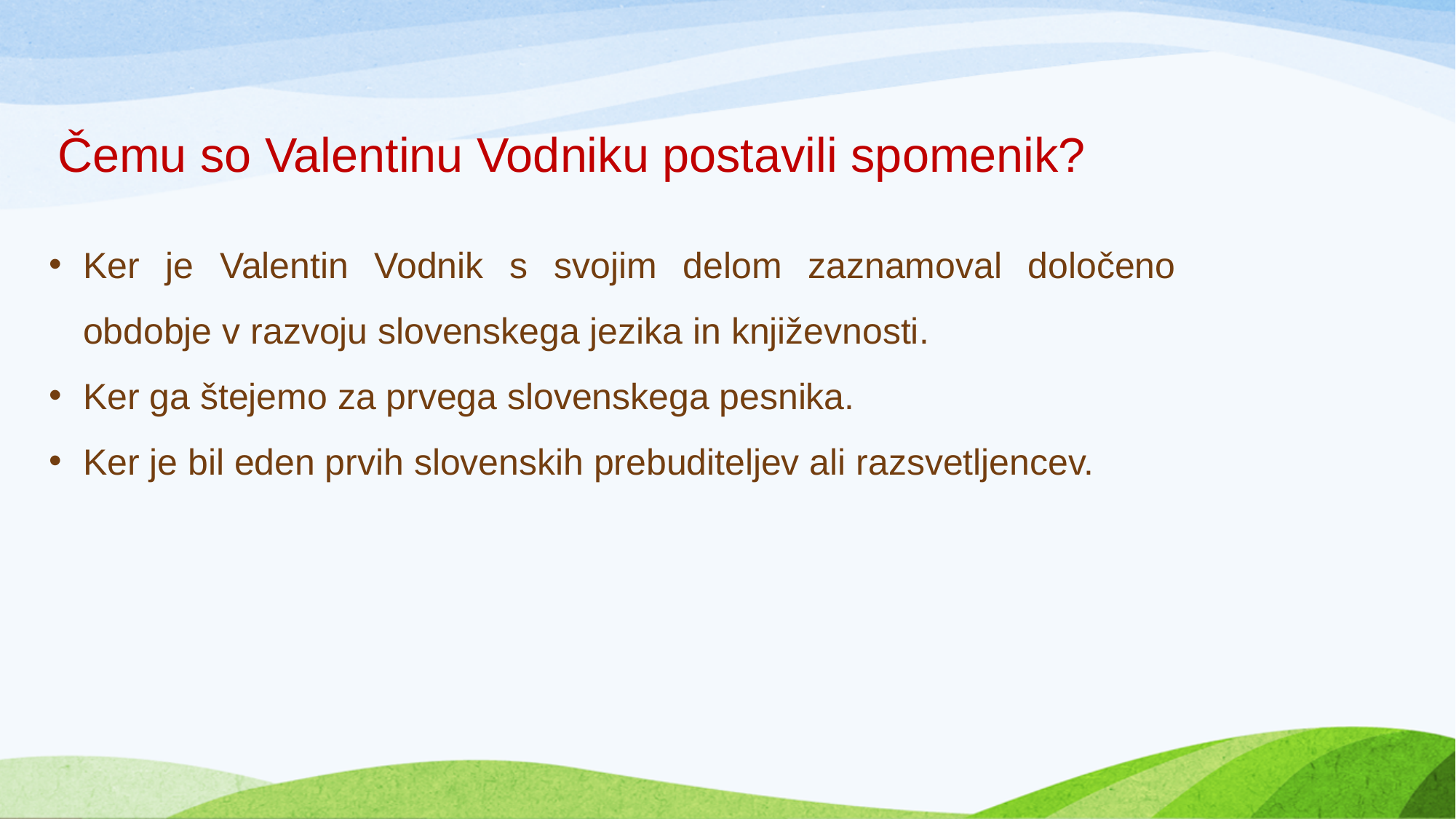

# Čemu so Valentinu Vodniku postavili spomenik?
Ker je Valentin Vodnik s svojim delom zaznamoval določeno obdobje v razvoju slovenskega jezika in književnosti.
Ker ga štejemo za prvega slovenskega pesnika.
Ker je bil eden prvih slovenskih prebuditeljev ali razsvetljencev.